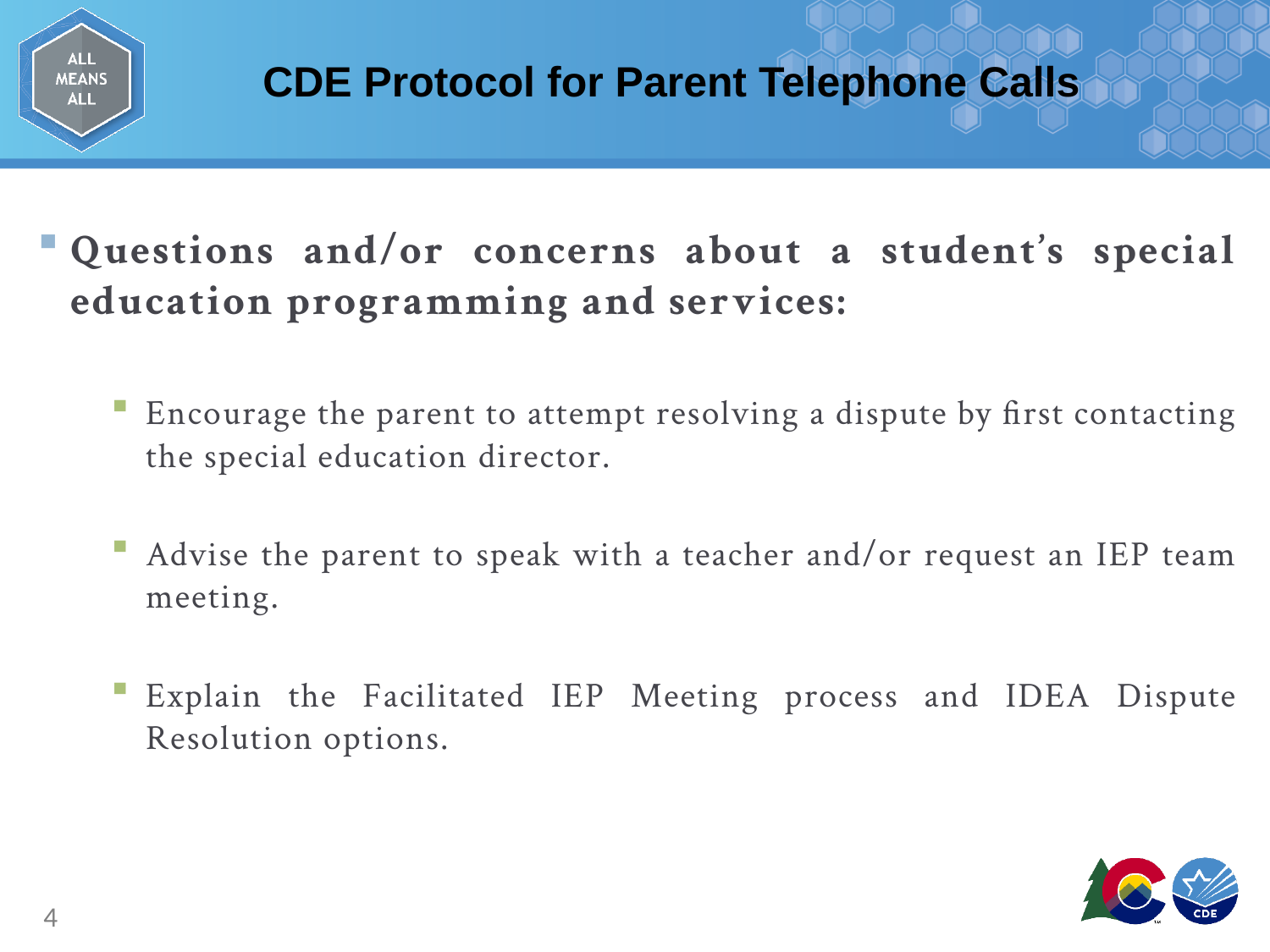

# CDE Protocol for Parent Telephone Calls
Questions and/or concerns about a student’s special education programming and services:

Encourage the parent to attempt resolving a dispute by first contacting the special education director.

Advise the parent to speak with a teacher and/or request an IEP team meeting.

Explain the Facilitated IEP Meeting process and IDEA Dispute Resolution options.

4